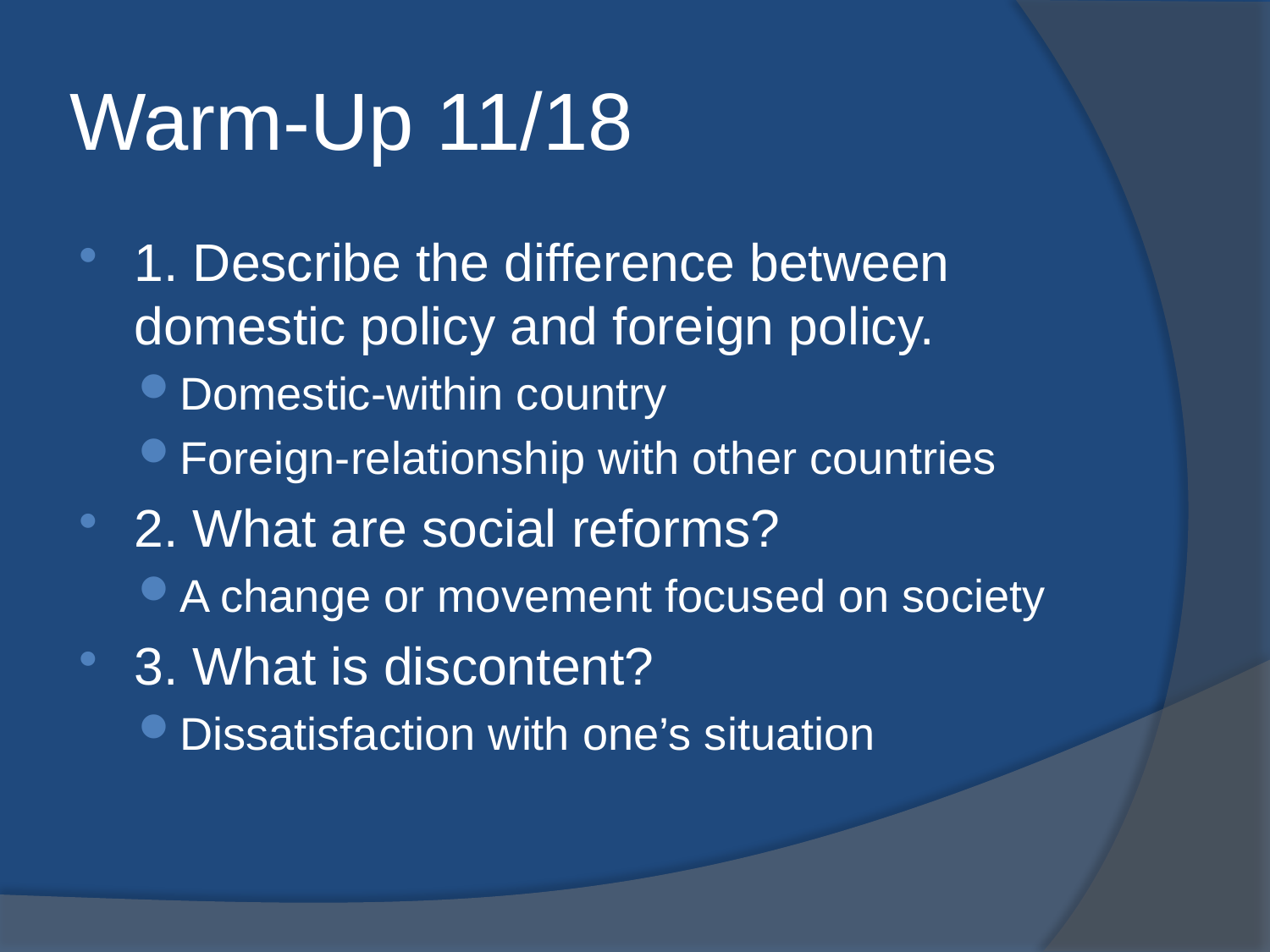

# Warm-Up 11/18
1. Describe the difference between domestic policy and foreign policy.
Domestic-within country
Foreign-relationship with other countries
2. What are social reforms?
A change or movement focused on society
3. What is discontent?
Dissatisfaction with one’s situation